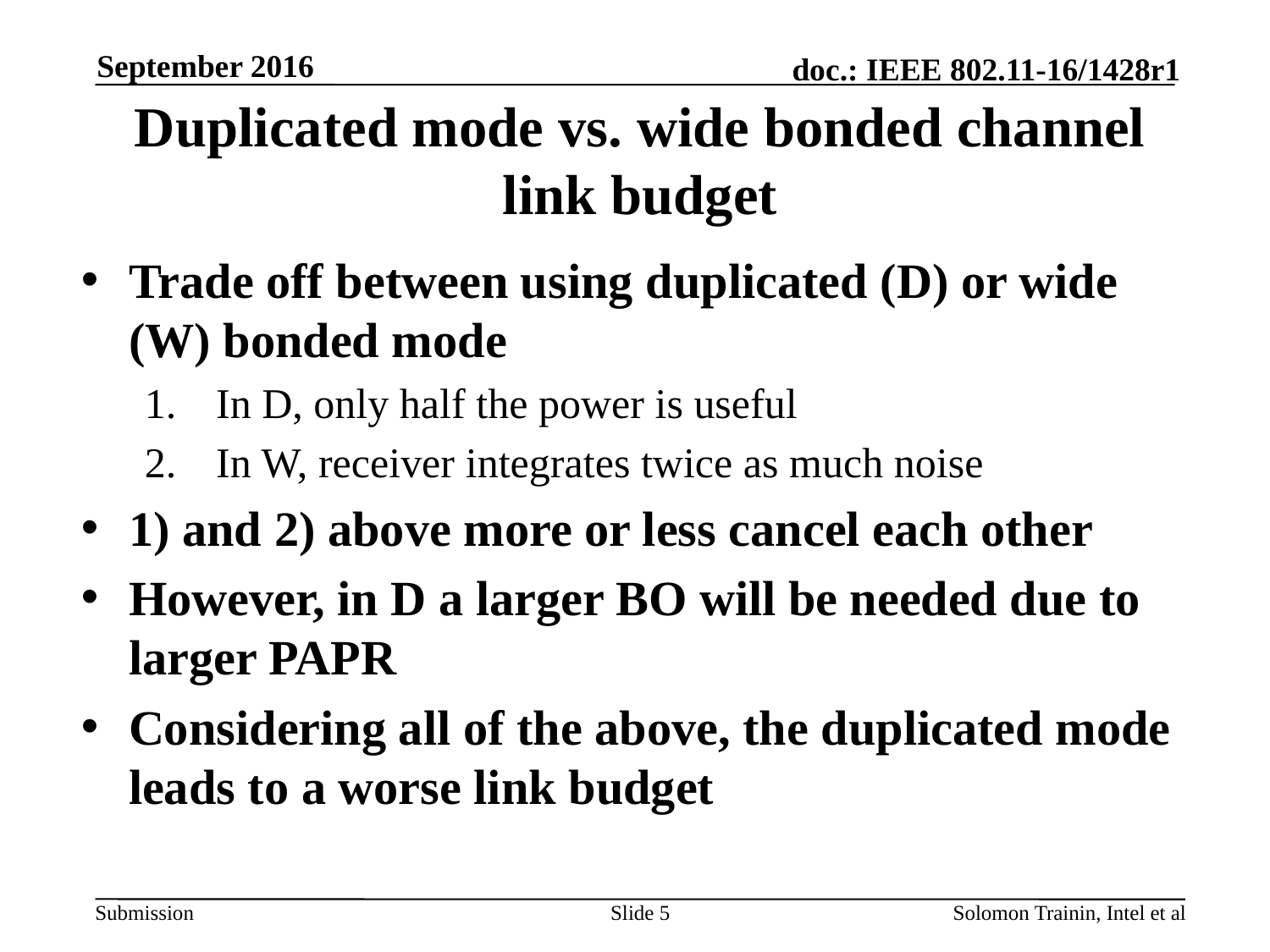

September 2016
Duplicated mode vs. wide bonded channel link budget
Trade off between using duplicated (D) or wide (W) bonded mode
In D, only half the power is useful
In W, receiver integrates twice as much noise
1) and 2) above more or less cancel each other
However, in D a larger BO will be needed due to larger PAPR
Considering all of the above, the duplicated mode leads to a worse link budget
Slide 5
Solomon Trainin, Intel et al